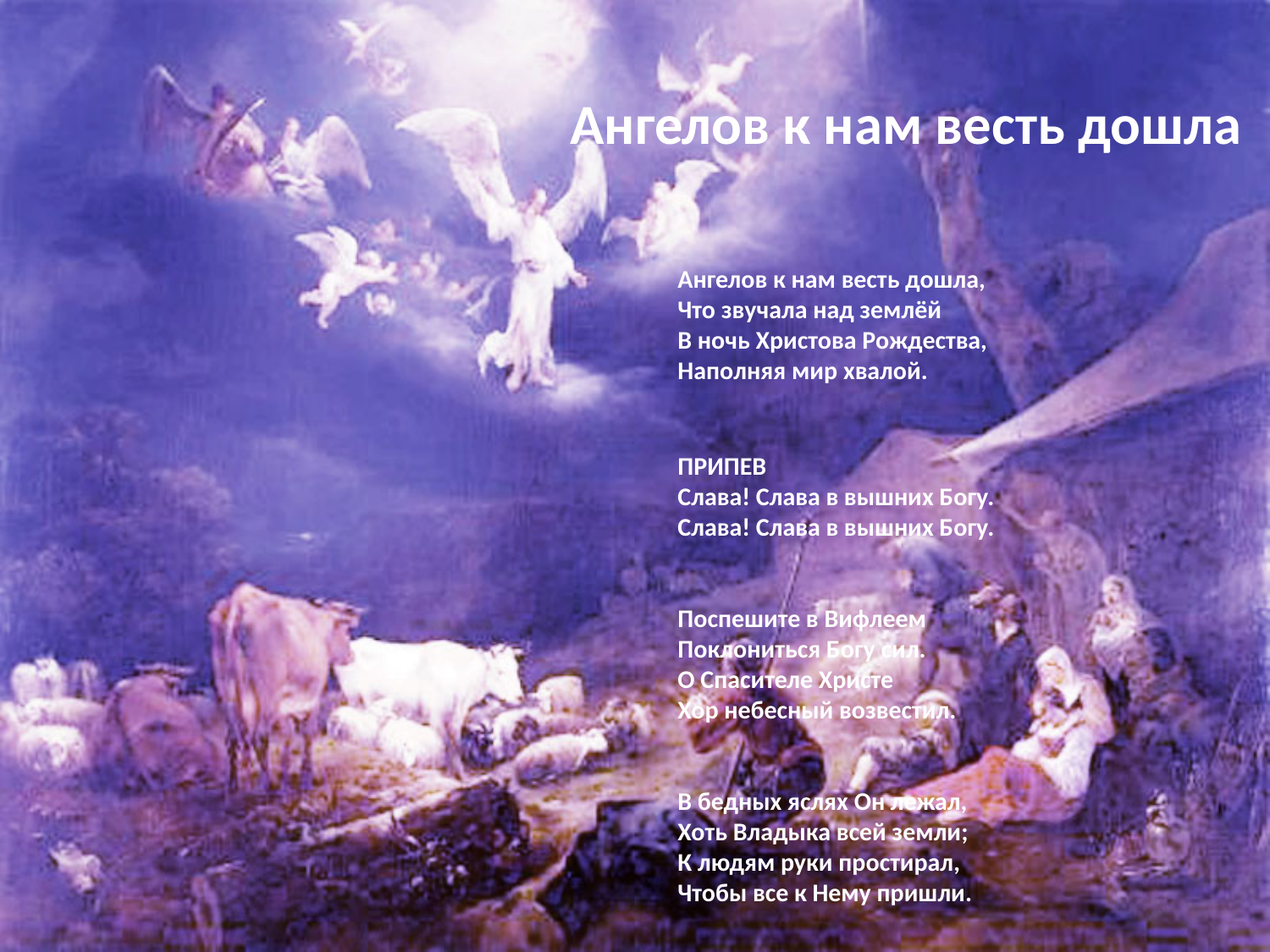

# Ангелов к нам весть дошла
Ангелов к нам весть дошла,
Что звучала над землёй
В ночь Христова Рождества,
Наполняя мир хвалой.
ПРИПЕВ
Слава! Слава в вышних Богу.
Слава! Слава в вышних Богу.
Поспешите в Вифлеем
Поклониться Богу сил.
О Спасителе Христе
Хор небесный возвестил.
В бедных яслях Он лежал,
Хоть Владыка всей земли;
К людям руки простирал,
Чтобы все к Нему пришли.